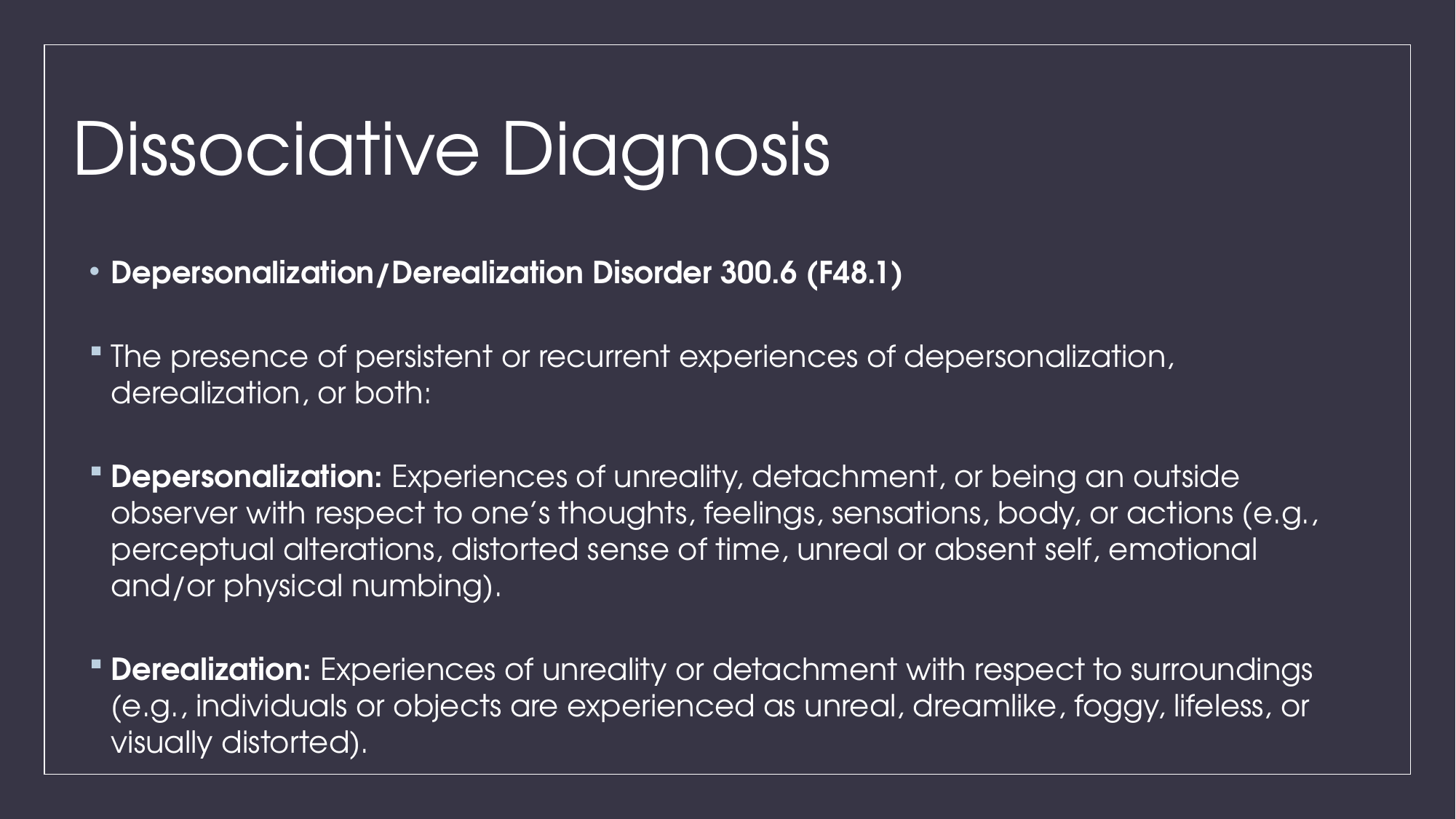

# Dissociative Diagnosis
Depersonalization/Derealization Disorder 300.6 (F48.1)

The presence of persistent or recurrent experiences of depersonalization, derealization, or both:

Depersonalization: Experiences of unreality, detachment, or being an outside observer with respect to one’s thoughts, feelings, sensations, body, or actions (e.g., perceptual alterations, distorted sense of time, unreal or absent self, emotional and/or physical numbing).

Derealization: Experiences of unreality or detachment with respect to surroundings (e.g., individuals or objects are experienced as unreal, dreamlike, foggy, lifeless, or visually distorted).